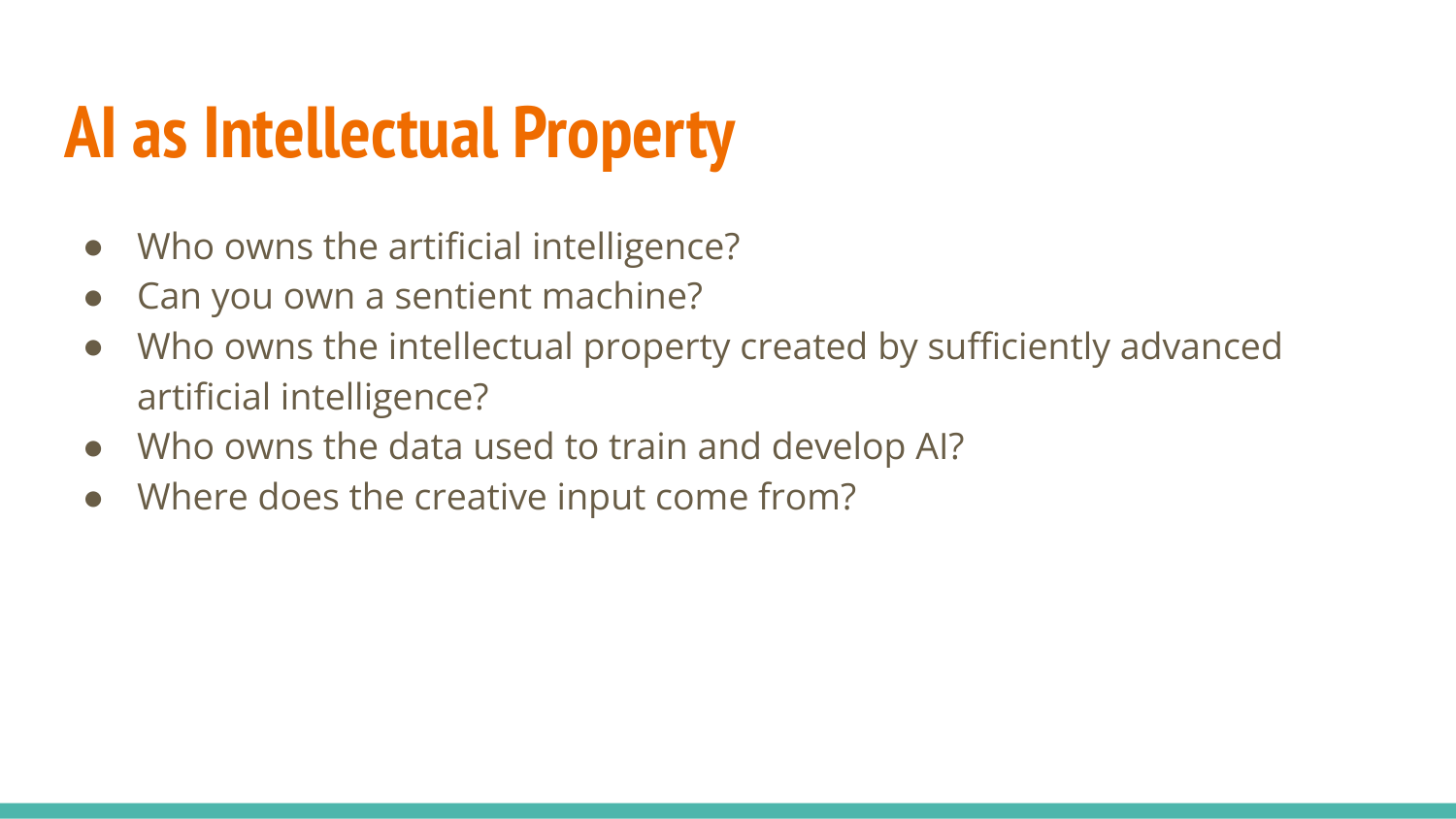

# AI as Intellectual Property
Who owns the artificial intelligence?
Can you own a sentient machine?
Who owns the intellectual property created by sufficiently advanced artificial intelligence?
Who owns the data used to train and develop AI?
Where does the creative input come from?